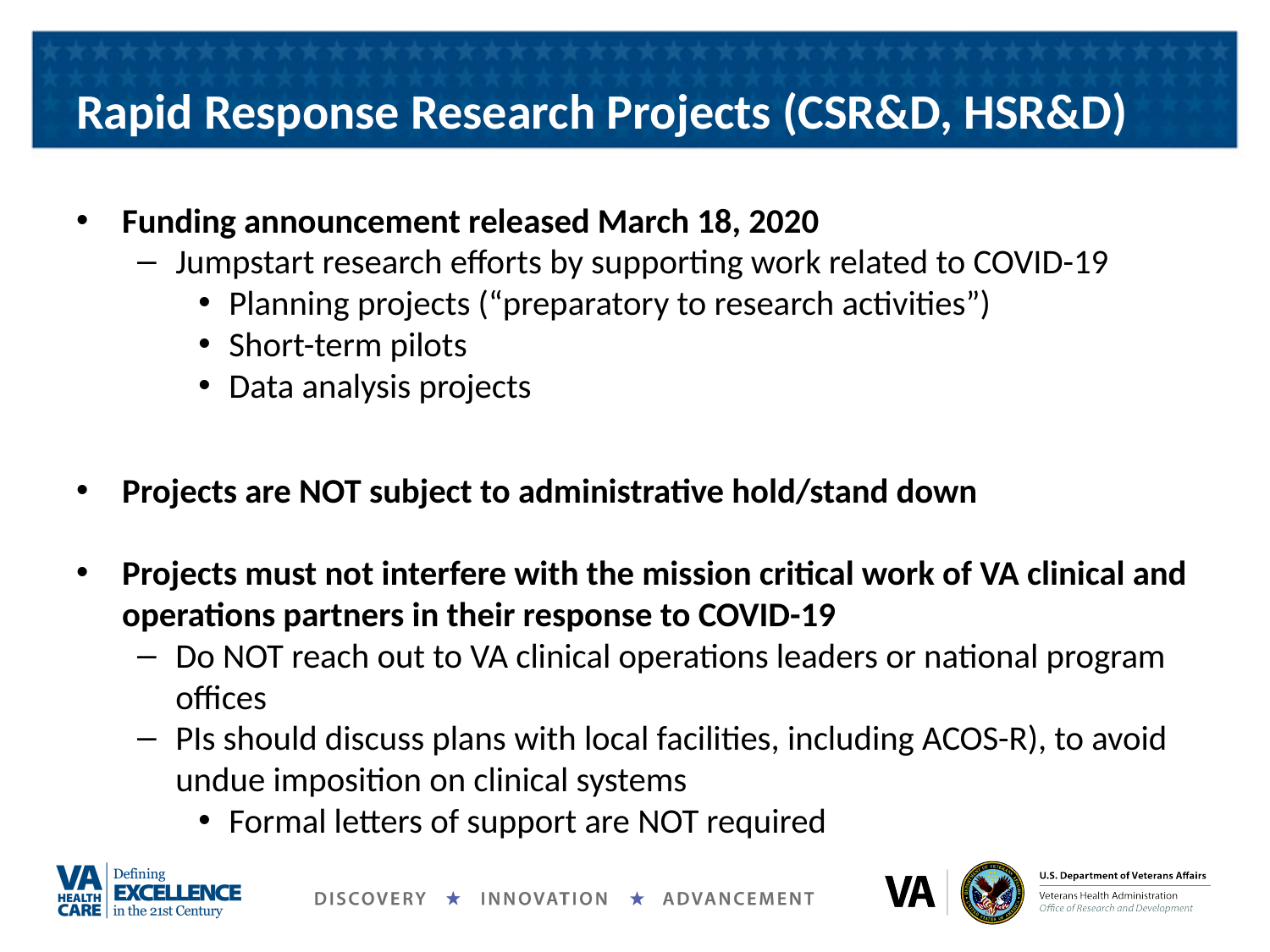

# Rapid Response Research Projects (CSR&D, HSR&D)
Funding announcement released March 18, 2020
Jumpstart research efforts by supporting work related to COVID-19
Planning projects (“preparatory to research activities”)
Short-term pilots
Data analysis projects

Projects are NOT subject to administrative hold/stand down

Projects must not interfere with the mission critical work of VA clinical and operations partners in their response to COVID-19
Do NOT reach out to VA clinical operations leaders or national program offices
PIs should discuss plans with local facilities, including ACOS-R), to avoid undue imposition on clinical systems
Formal letters of support are NOT required